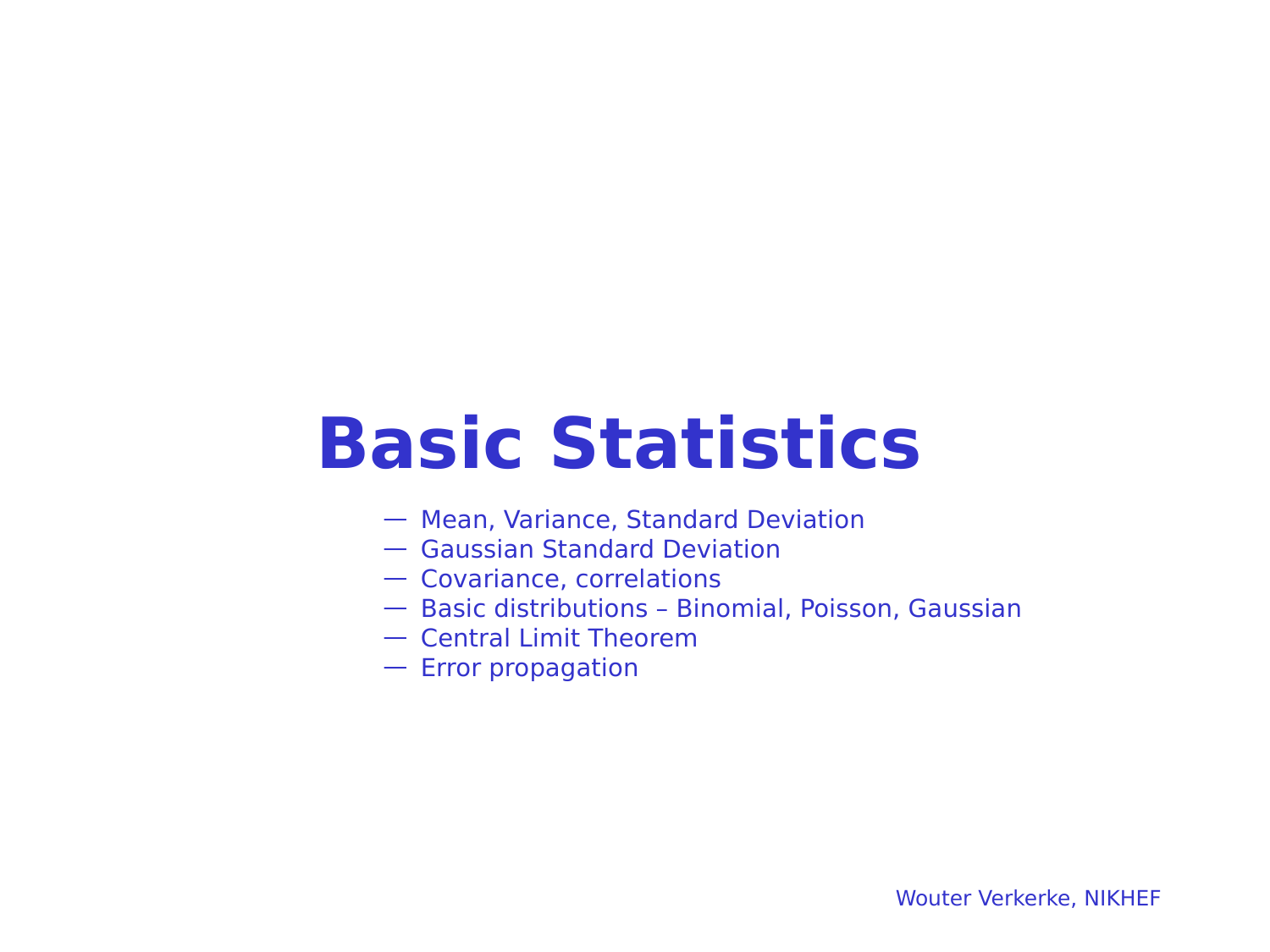

Basic Statistics
 Mean, Variance, Standard Deviation
 Gaussian Standard Deviation
 Covariance, correlations
 Basic distributions – Binomial, Poisson, Gaussian
 Central Limit Theorem
 Error propagation
Wouter Verkerke, NIKHEF